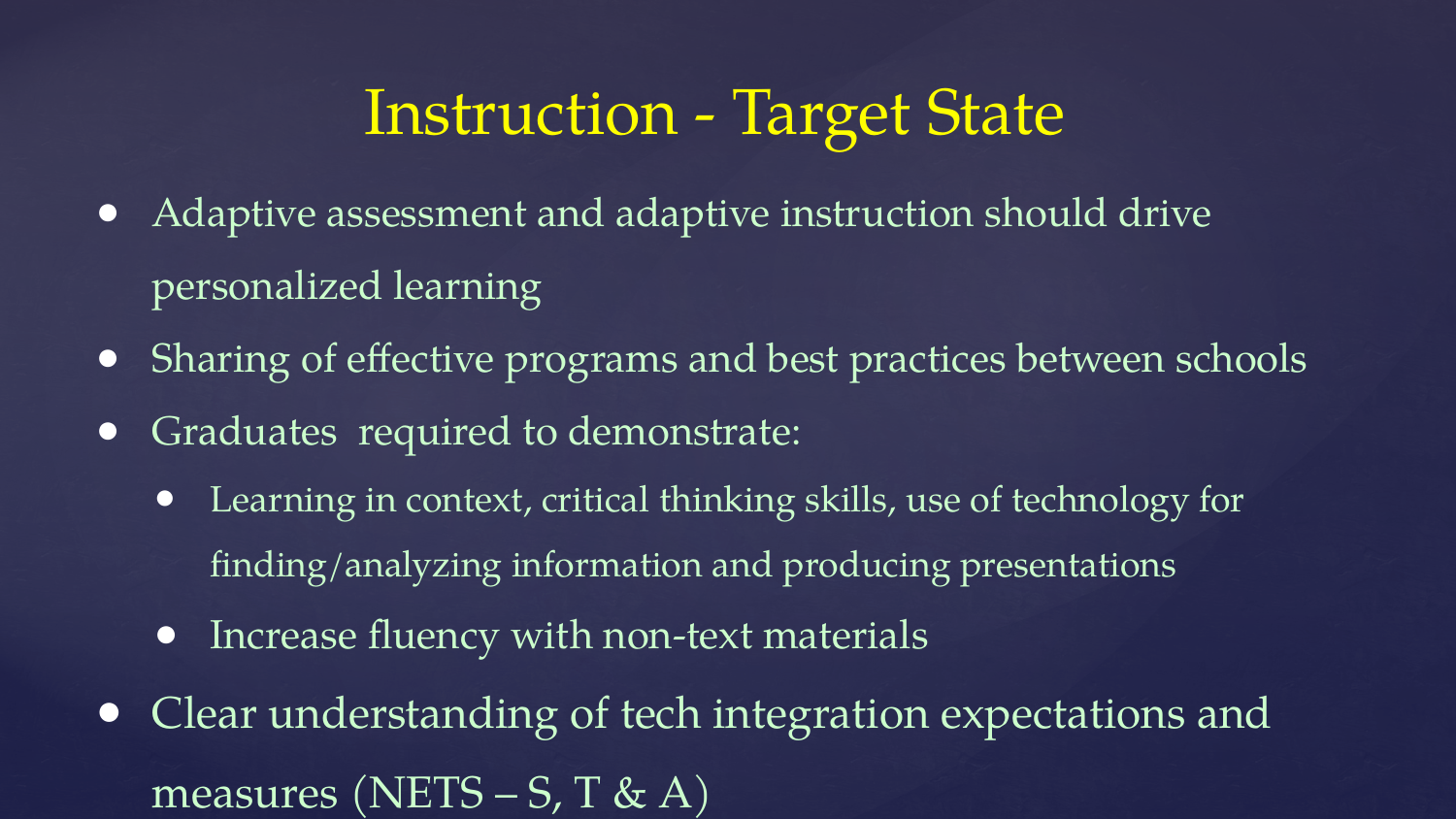

# Instruction - Target State
Adaptive assessment and adaptive instruction should drive personalized learning
Sharing of effective programs and best practices between schools
Graduates  required to demonstrate:
Learning in context, critical thinking skills, use of technology for finding/analyzing information and producing presentations
Increase fluency with non-text materials
Clear understanding of tech integration expectations and measures (NETS – S, T & A)